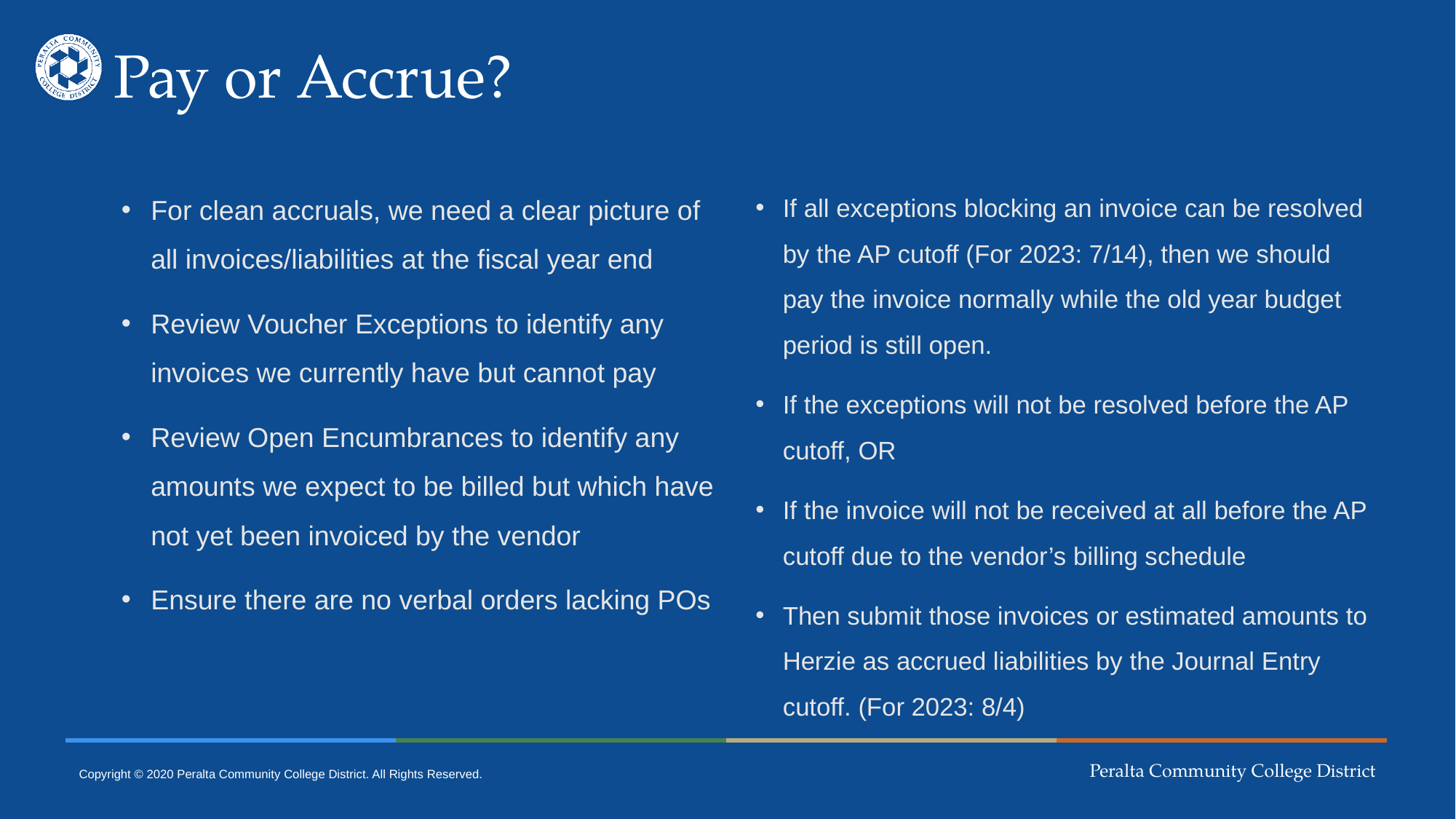

# Pay or Accrue?
For clean accruals, we need a clear picture of all invoices/liabilities at the fiscal year end
Review Voucher Exceptions to identify any invoices we currently have but cannot pay
Review Open Encumbrances to identify any amounts we expect to be billed but which have not yet been invoiced by the vendor
Ensure there are no verbal orders lacking POs
If all exceptions blocking an invoice can be resolved by the AP cutoff (For 2023: 7/14), then we should pay the invoice normally while the old year budget period is still open.
If the exceptions will not be resolved before the AP cutoff, OR
If the invoice will not be received at all before the AP cutoff due to the vendor’s billing schedule
Then submit those invoices or estimated amounts to Herzie as accrued liabilities by the Journal Entry cutoff. (For 2023: 8/4)